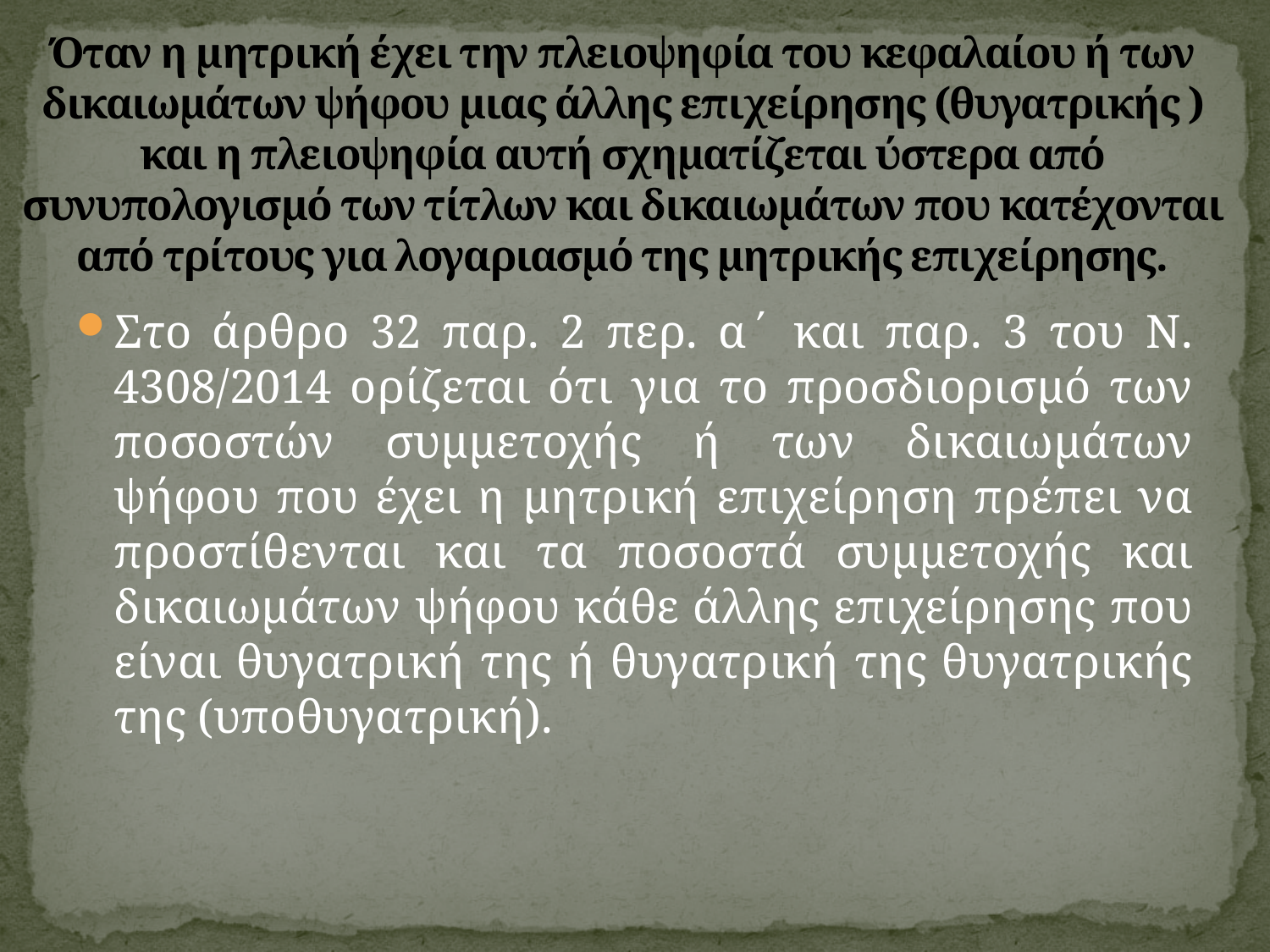

# Όταν η μητρική έχει την πλειοψηφία του κεφαλαίου ή των δικαιωμάτων ψήφου μιας άλλης επιχείρησης (θυγατρικής ) και η πλειοψηφία αυτή σχηματίζεται ύστερα από συνυπολογισμό των τίτλων και δικαιωμάτων που κατέχονται από τρίτους για λογαριασμό της μητρικής επιχείρησης.
Στο άρθρο 32 παρ. 2 περ. α΄ και παρ. 3 του Ν. 4308/2014 ορίζεται ότι για το προσδιορισμό των ποσοστών συμμετοχής ή των δικαιωμάτων ψήφου που έχει η μητρική επιχείρηση πρέπει να προστίθενται και τα ποσοστά συμμετοχής και δικαιωμάτων ψήφου κάθε άλλης επιχείρησης που είναι θυγατρική της ή θυγατρική της θυγατρικής της (υποθυγατρική).